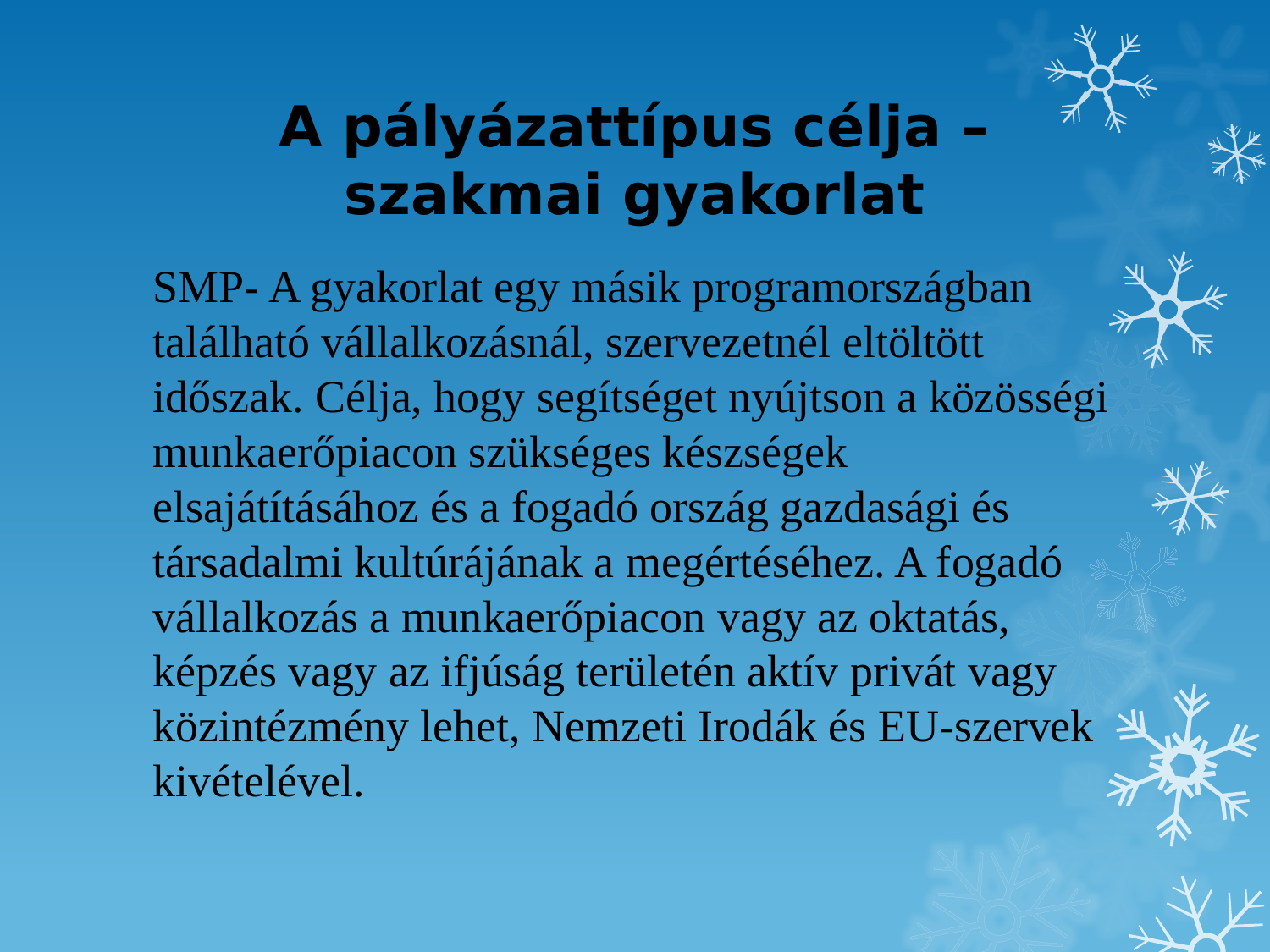

# A pályázattípus célja – szakmai gyakorlat
SMP- A gyakorlat egy másik programországban található vállalkozásnál, szervezetnél eltöltött időszak. Célja, hogy segítséget nyújtson a közösségi munkaerőpiacon szükséges készségek elsajátításához és a fogadó ország gazdasági és társadalmi kultúrájának a megértéséhez. A fogadó vállalkozás a munkaerőpiacon vagy az oktatás, képzés vagy az ifjúság területén aktív privát vagy közintézmény lehet, Nemzeti Irodák és EU-szervek kivételével.